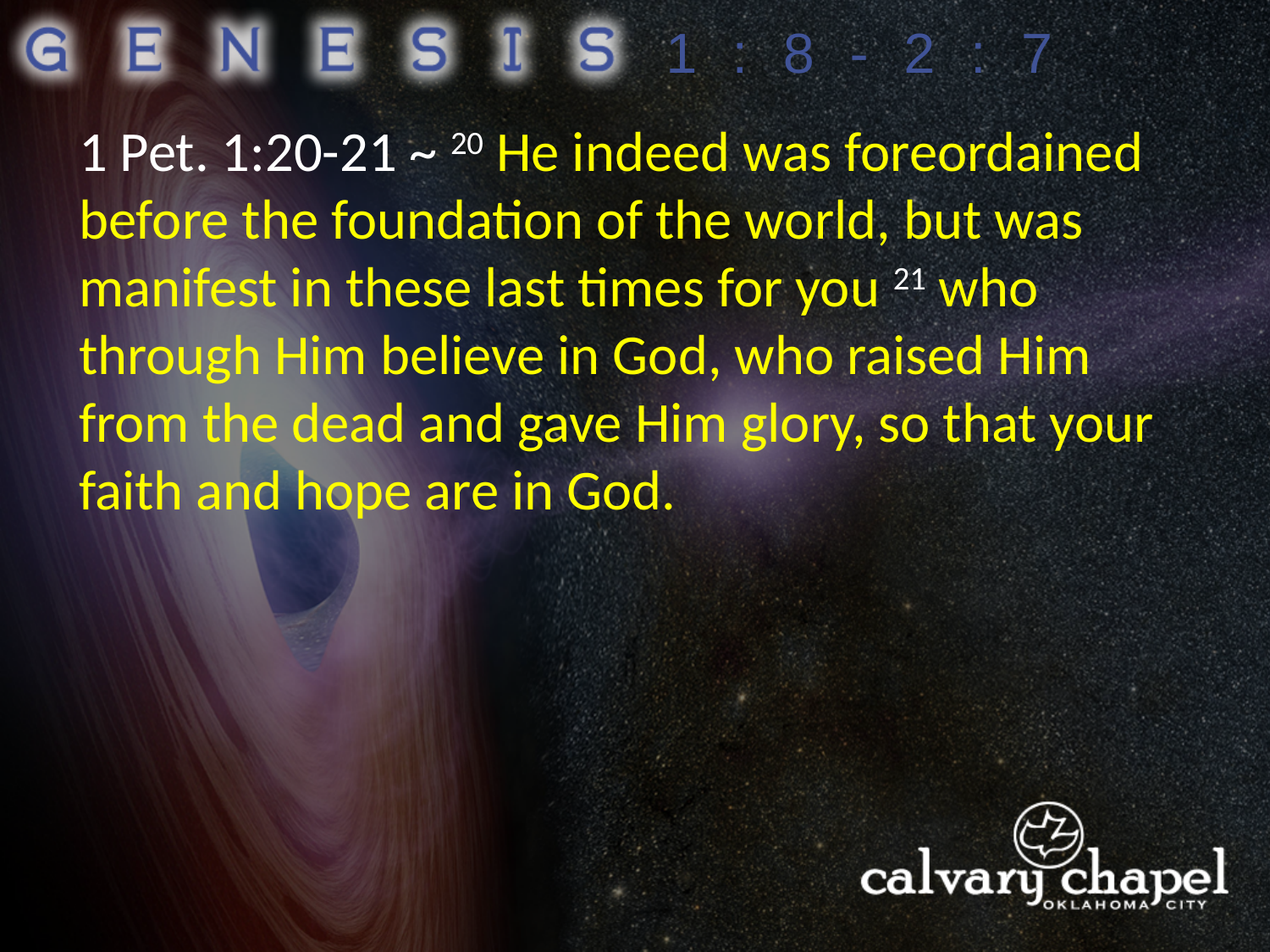

1:8-2:7
1 Pet. 1:20-21 ~ 20 He indeed was foreordained before the foundation of the world, but was manifest in these last times for you 21 who through Him believe in God, who raised Him from the dead and gave Him glory, so that your faith and hope are in God.
This Photo by Unknown Author is licensed under CC BY-SA-NC